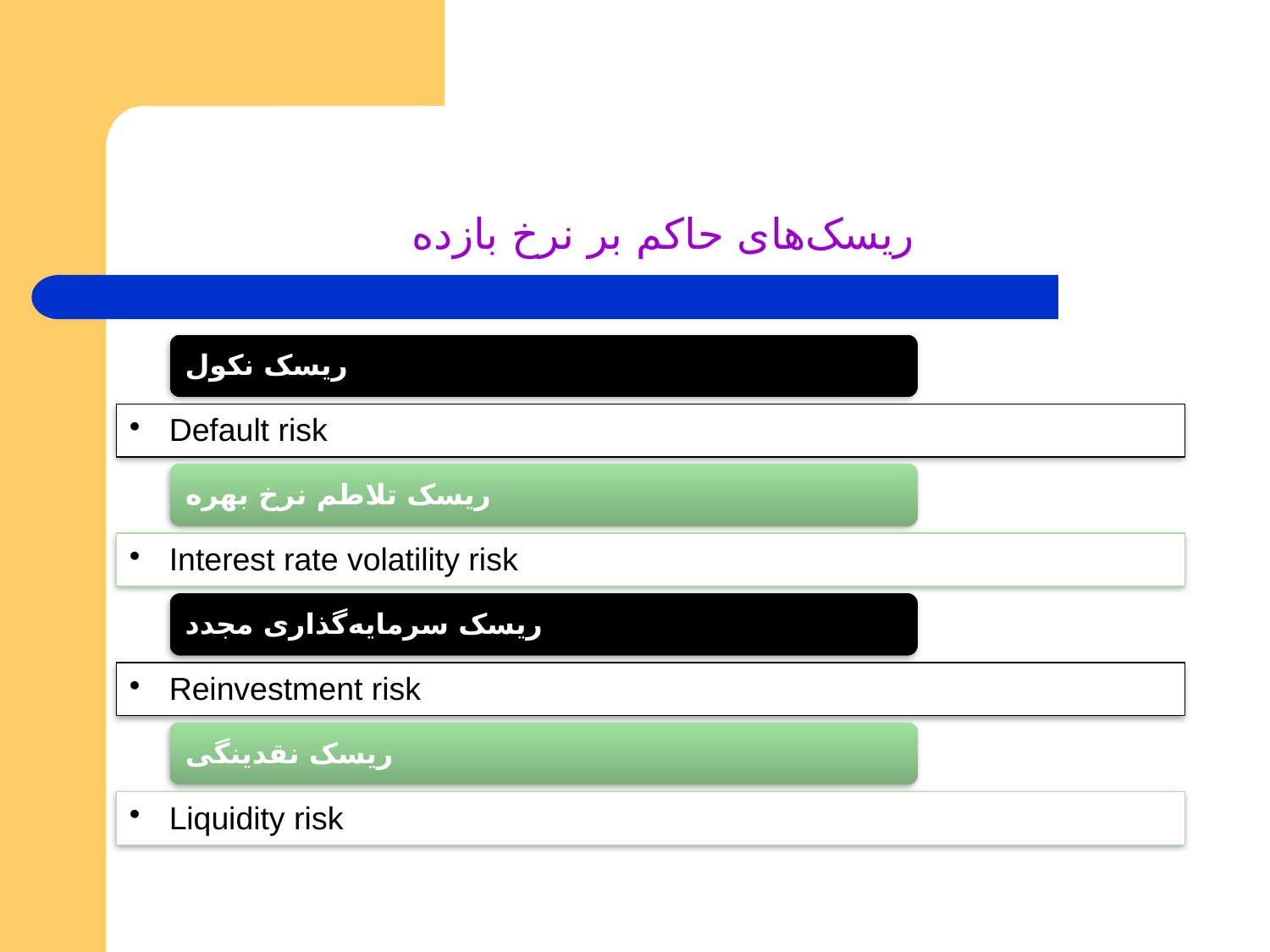

# ریسک‌های حاکم بر نرخ بازده
ریسک نکول
Default risk
Interest rate volatility risk
ریسک سرمایه‌گذاری مجدد
Reinvestment risk
ریسک نقدینگی
Liquidity risk